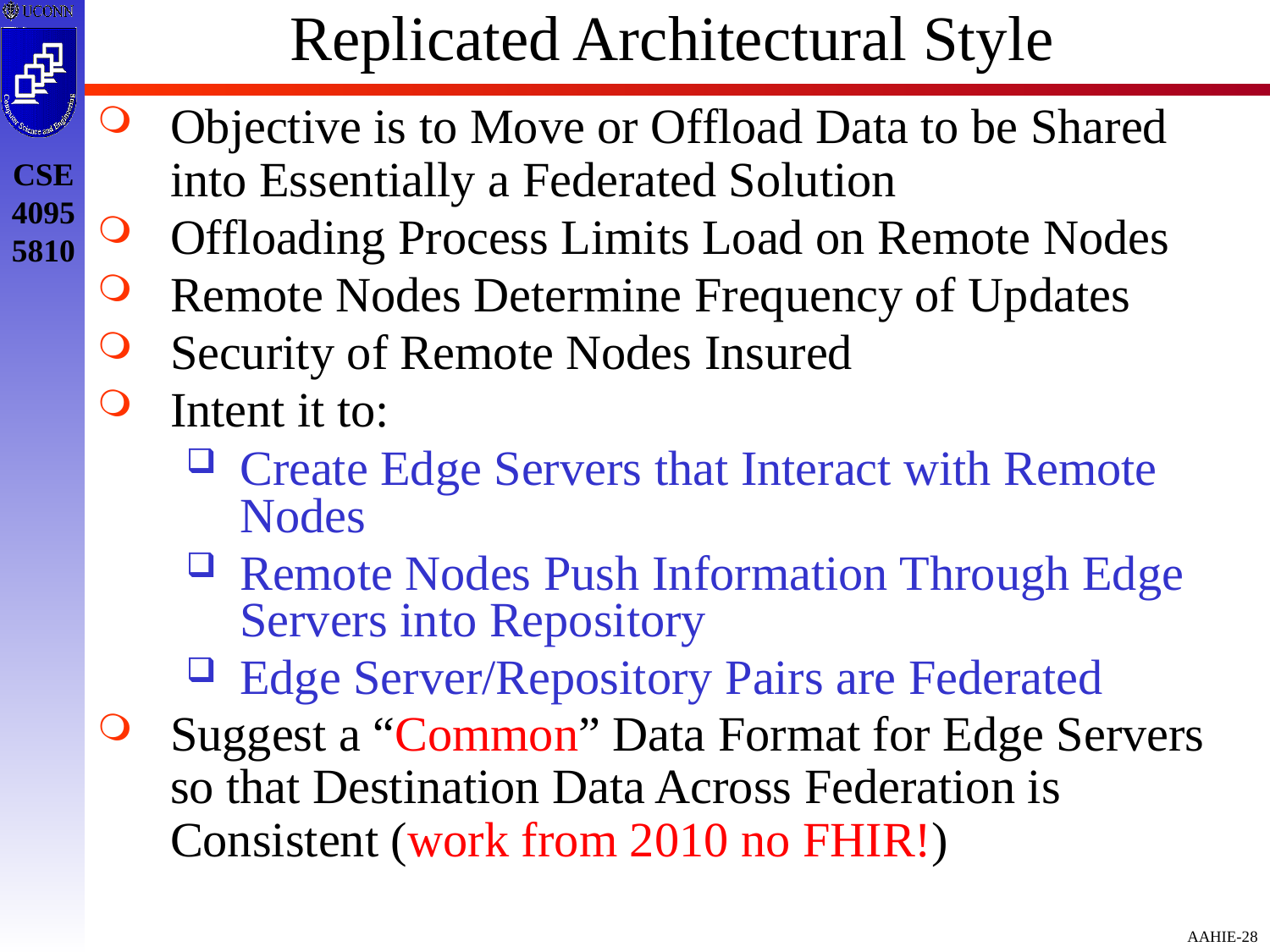

# Replicated Architectural Style
Objective is to Move or Offload Data to be Shared into Essentially a Federated Solution
Offloading Process Limits Load on Remote Nodes
Remote Nodes Determine Frequency of Updates
Security of Remote Nodes Insured
Intent it to:
Create Edge Servers that Interact with Remote Nodes
Remote Nodes Push Information Through Edge Servers into Repository
Edge Server/Repository Pairs are Federated
Suggest a “Common” Data Format for Edge Servers so that Destination Data Across Federation is Consistent (work from 2010 no FHIR!)